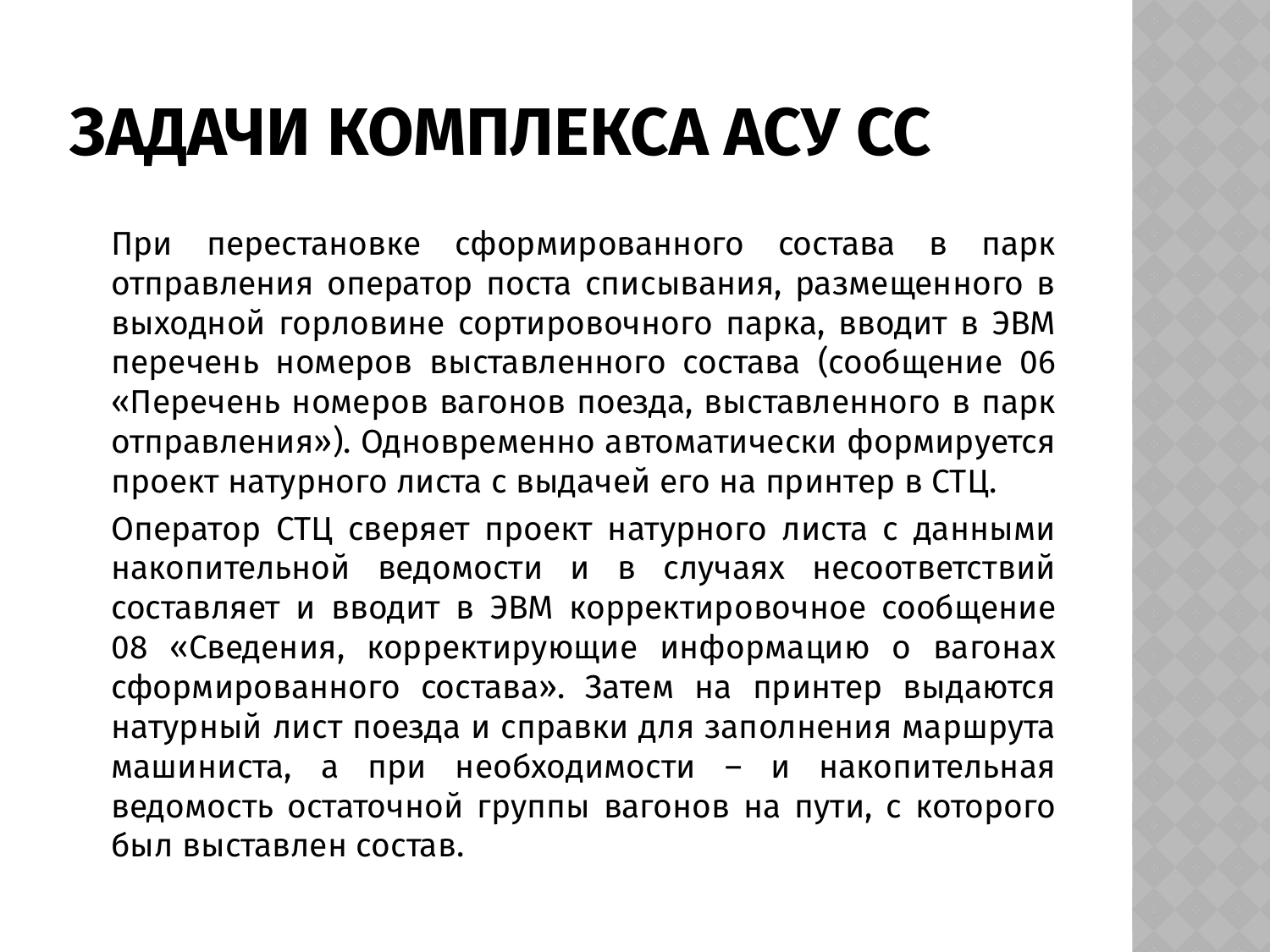

# Задачи комплекса АСУ СС

		При перестановке сформированного состава в парк отправления оператор поста списывания, размещенного в выходной горловине сортировочного парка, вводит в ЭВМ перечень номеров выставленного состава (сообщение 06 «Перечень номеров вагонов поезда, выставленного в парк отправления»). Одновременно автоматически формируется проект натурного листа с выдачей его на принтер в СТЦ.
		Оператор СТЦ сверяет проект натурного листа с данными накопительной ведомости и в случаях несоответствий составляет и вводит в ЭВМ корректировочное сообщение 08 «Сведения, корректирующие информацию о вагонах сформированного состава». Затем на принтер выдаются натурный лист поезда и справки для заполнения маршрута машиниста, а при необходимости – и накопительная ведомость остаточной группы вагонов на пути, с которого был выставлен состав.